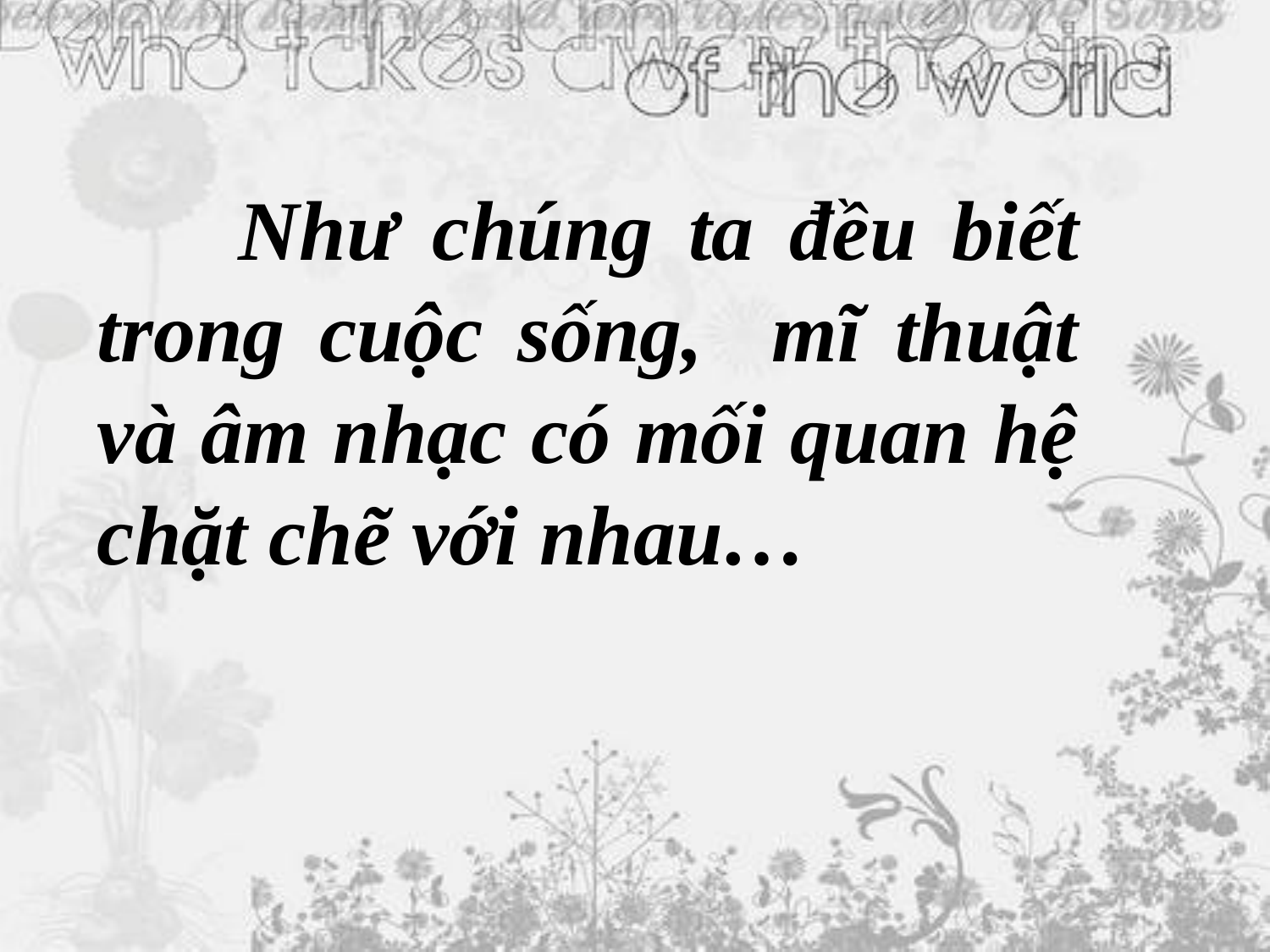

Như chúng ta đều biết trong cuộc sống,  mĩ thuật và âm nhạc có mối quan hệ chặt chẽ với nhau…